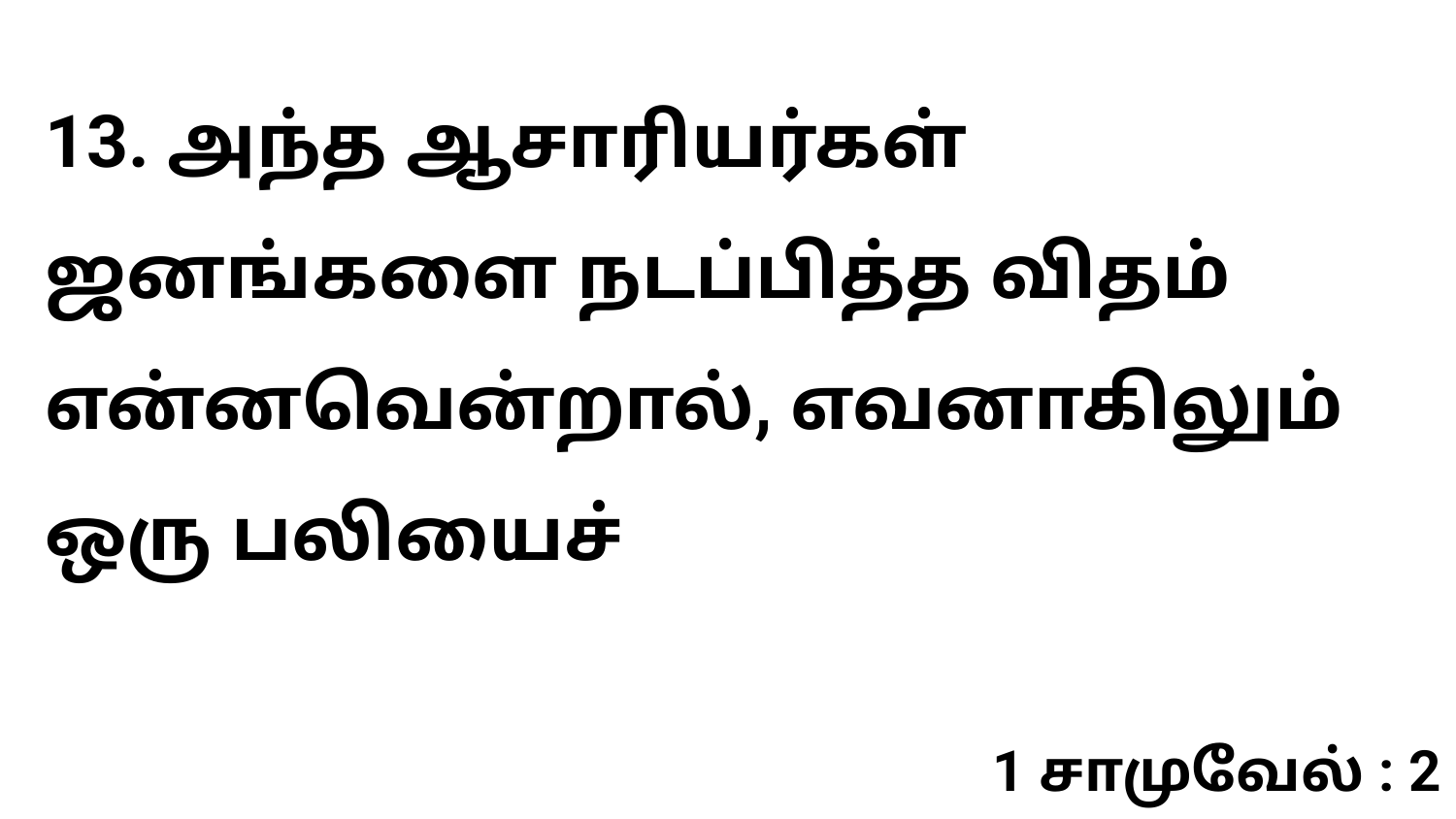

13. அந்த ஆசாரியர்கள் ஜனங்களை நடப்பித்த விதம் என்னவென்றால், எவனாகிலும் ஒரு பலியைச்
1 சாமுவேல் : 2